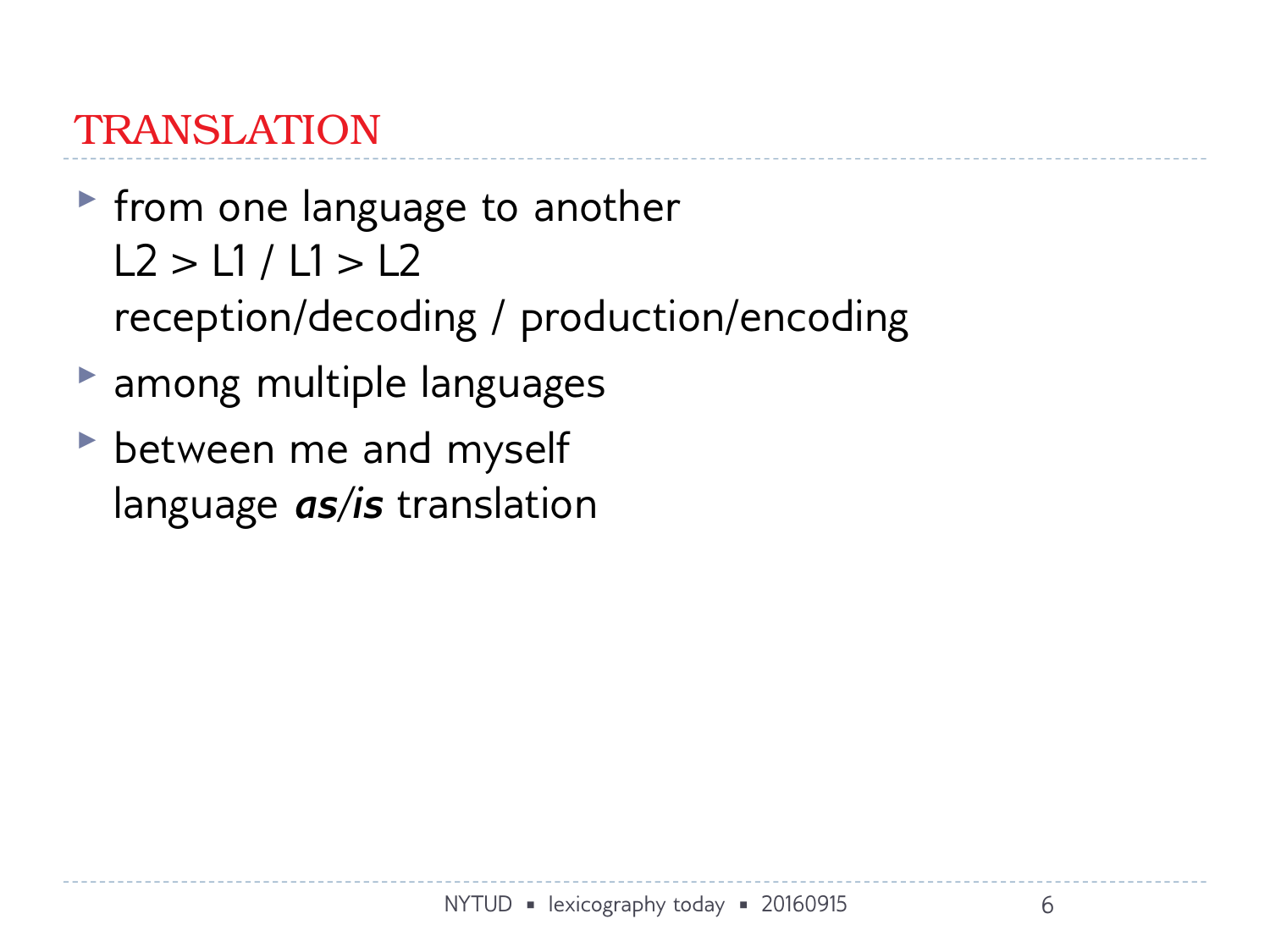

# TRANSLATION
from one language to another
L2 > L1 / L1 > L2
reception/decoding / production/encoding
among multiple languages
between me and myself
language as/is translation
NYTUD  ▪  lexicography today  ▪  20160915
6